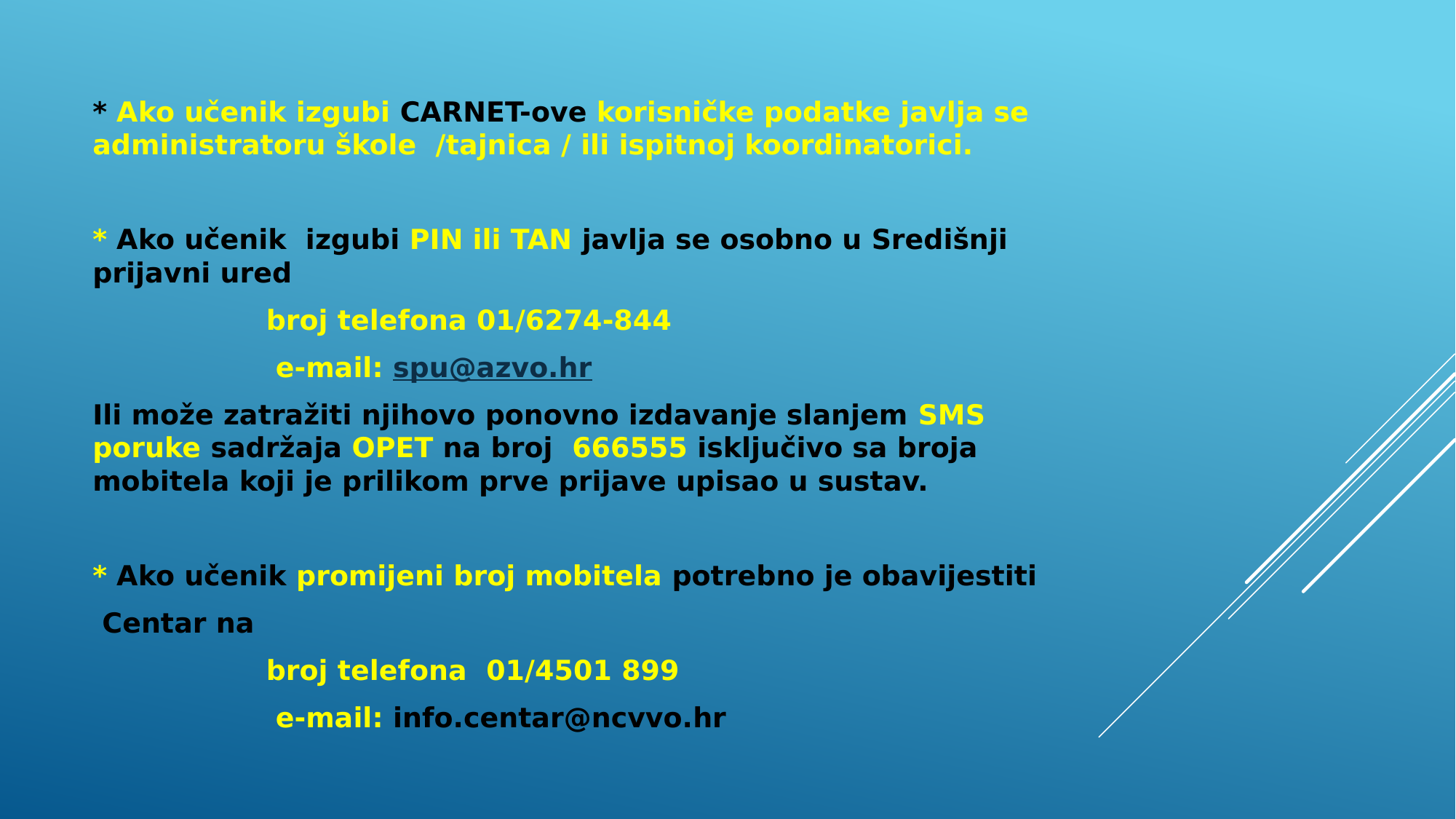

* Ako učenik izgubi CARNET-ove korisničke podatke javlja se administratoru škole  /tajnica / ili ispitnoj koordinatorici.

* Ako učenik  izgubi PIN ili TAN javlja se osobno u Središnji prijavni ured
                  broj telefona 01/6274-844
                   e-mail: spu@azvo.hr
Ili može zatražiti njihovo ponovno izdavanje slanjem SMS poruke sadržaja OPET na broj  666555 isključivo sa broja mobitela koji je prilikom prve prijave upisao u sustav.

* Ako učenik promijeni broj mobitela potrebno je obavijestiti
 Centar na
                  broj telefona  01/4501 899
                   e-mail: info.centar@ncvvo.hr

#